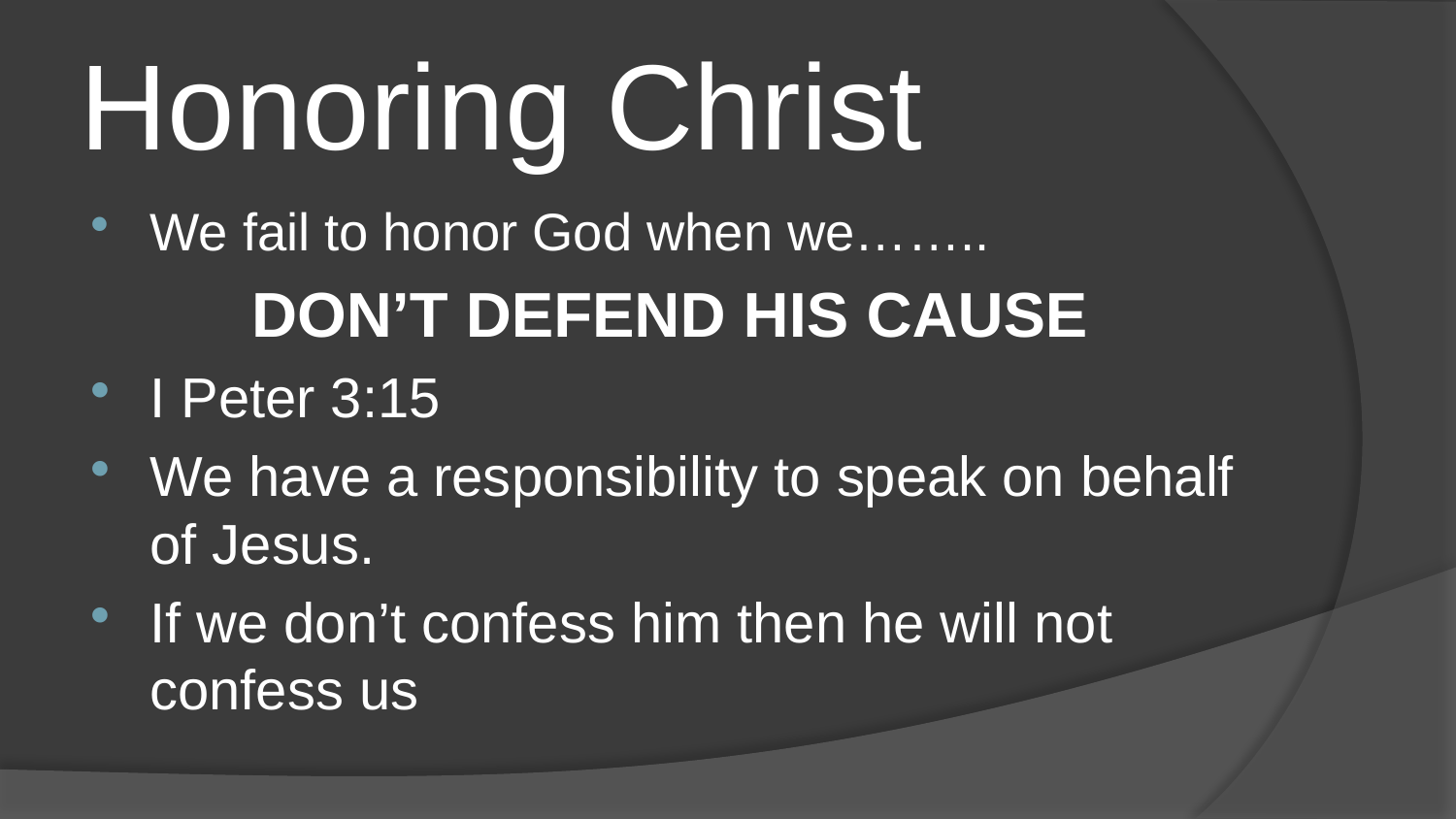

# Honoring Christ
We fail to honor God when we……..
DON’T DEFEND HIS CAUSE
I Peter 3:15
We have a responsibility to speak on behalf of Jesus.
If we don’t confess him then he will not confess us